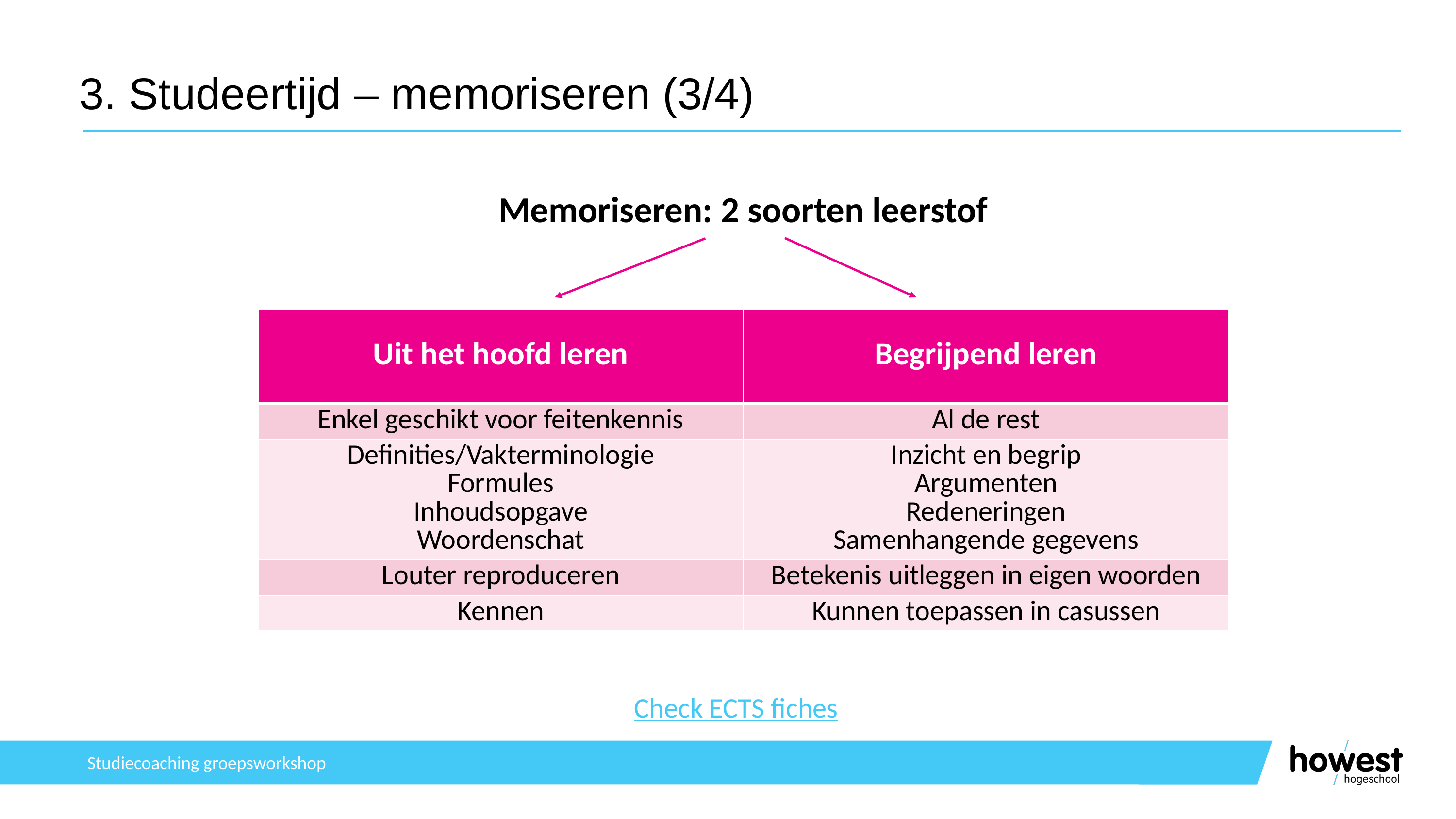

# 3. Studeertijd – memoriseren (3/4)
Memoriseren: 2 soorten leerstof
| Uit het hoofd leren | Begrijpend leren |
| --- | --- |
| Enkel geschikt voor feitenkennis | Al de rest |
| Definities/Vakterminologie Formules Inhoudsopgave Woordenschat | Inzicht en begrip Argumenten Redeneringen Samenhangende gegevens |
| Louter reproduceren | Betekenis uitleggen in eigen woorden |
| Kennen | Kunnen toepassen in casussen |
Check ECTS fiches
Studiecoaching groepsworkshop